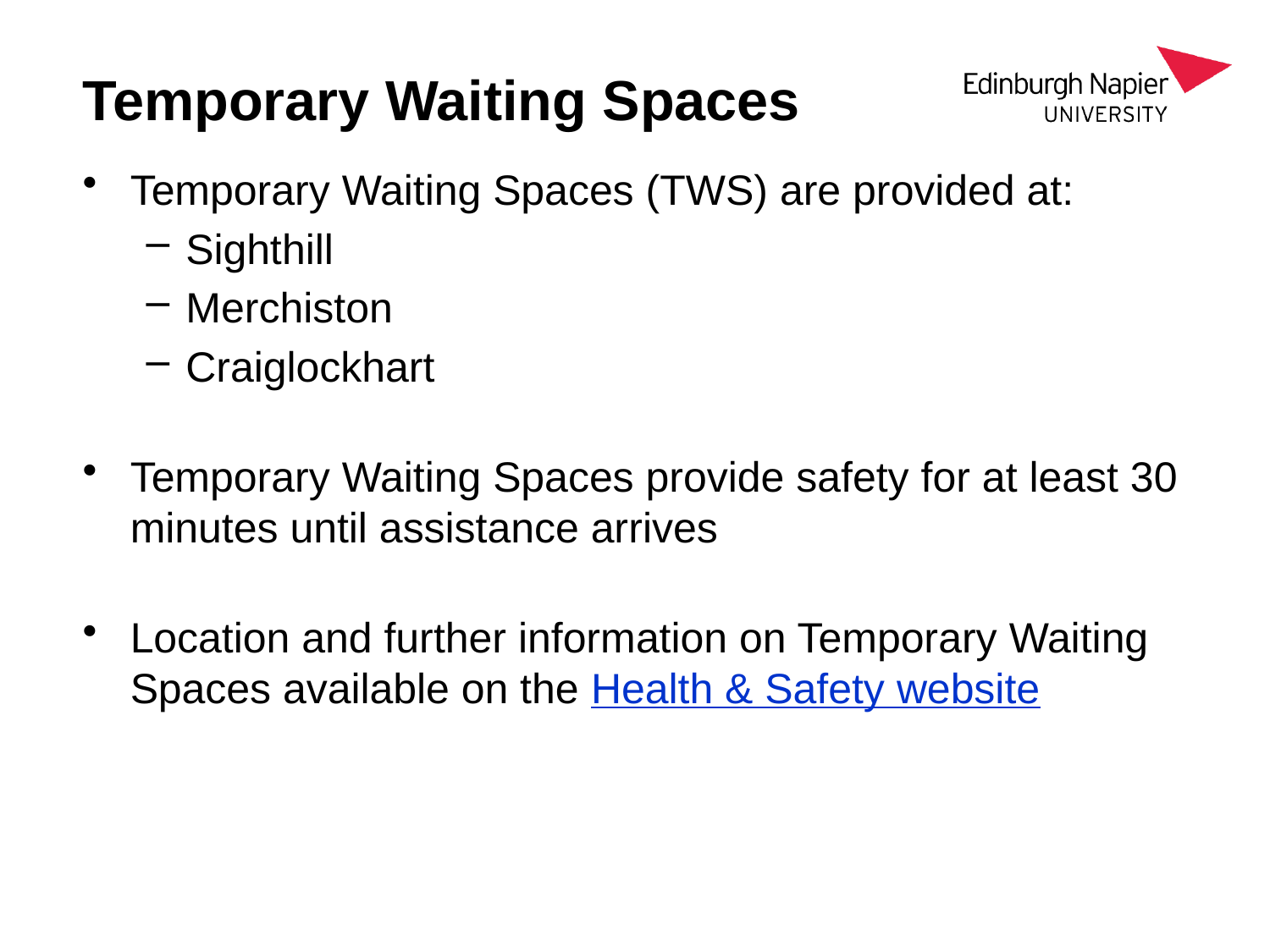

# Temporary Waiting Spaces
Temporary Waiting Spaces (TWS) are provided at:
Sighthill
Merchiston
Craiglockhart
Temporary Waiting Spaces provide safety for at least 30 minutes until assistance arrives
Location and further information on Temporary Waiting Spaces available on the Health & Safety website